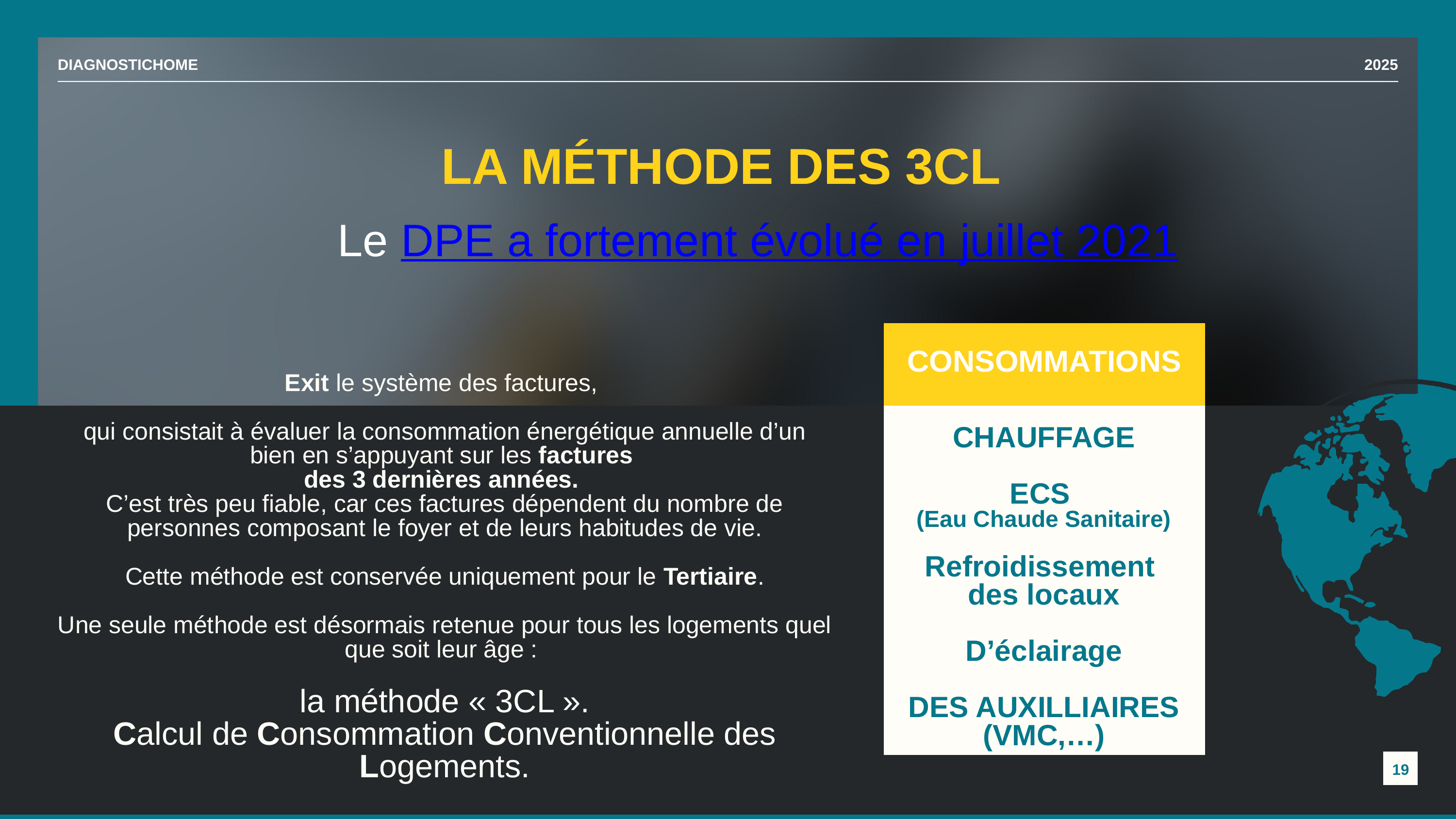

DIAGNOSTICHOME
2025

LA MÉTHODE DES 3CL
Le DPE a fortement évolué en juillet 2021

Exit le système des factures,

qui consistait à évaluer la consommation énergétique annuelle d’un bien en s’appuyant sur les factures
des 3 dernières années.
C’est très peu fiable, car ces factures dépendent du nombre de personnes composant le foyer et de leurs habitudes de vie.

Cette méthode est conservée uniquement pour le Tertiaire.

Une seule méthode est désormais retenue pour tous les logements quel que soit leur âge :

la méthode « 3CL ».
Calcul de Consommation Conventionnelle des Logements.

CONSOMMATIONS

CHAUFFAGE

ECS
(Eau Chaude Sanitaire)

Refroidissement
des locaux

D’éclairage

DES AUXILLIAIRES (VMC,…)

12
19